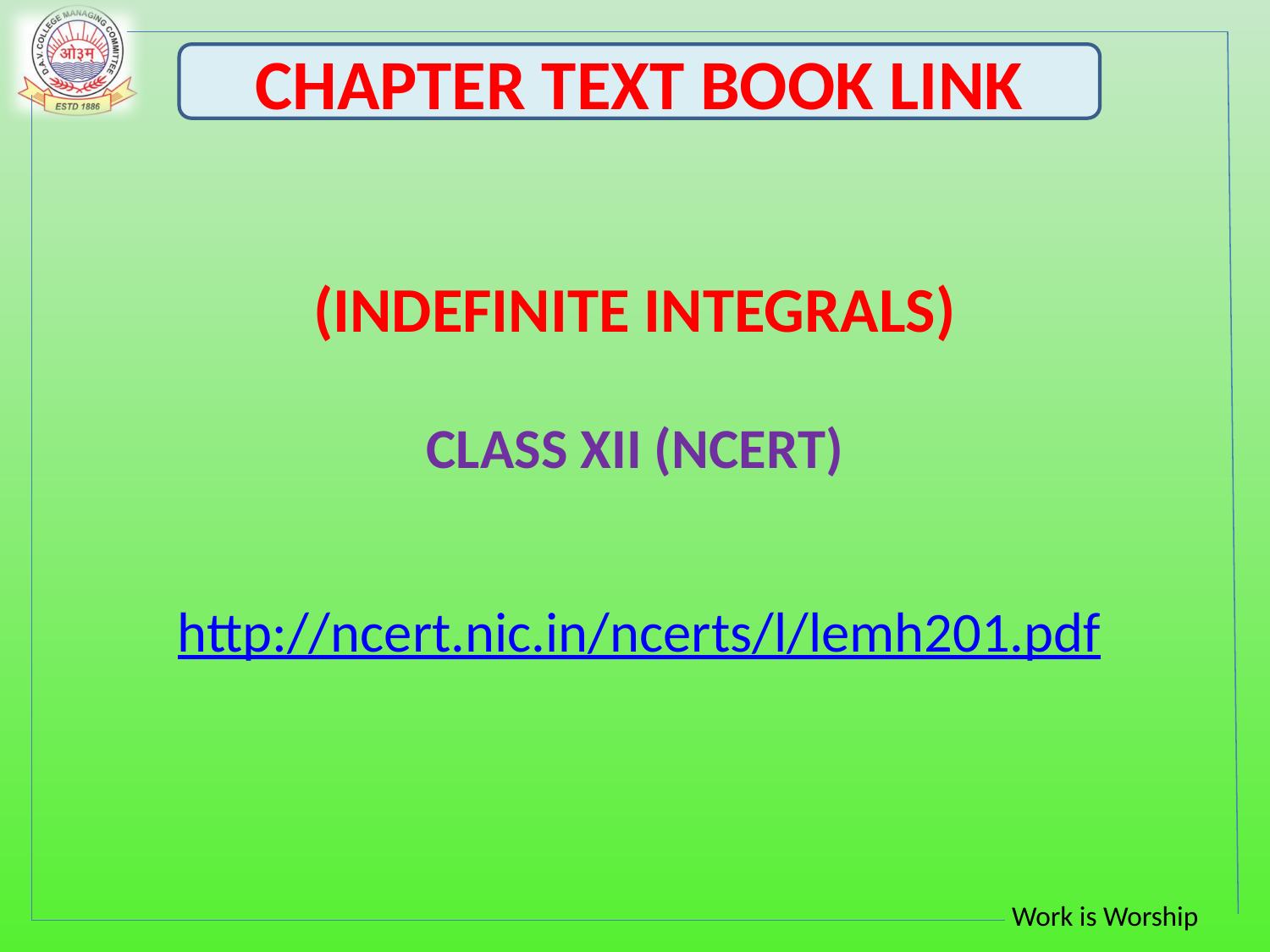

CHAPTER TEXT BOOK LINK
# (INDEFINITE INTEGRALS) CLASS XII (NCERT)
http://ncert.nic.in/ncerts/l/lemh201.pdf